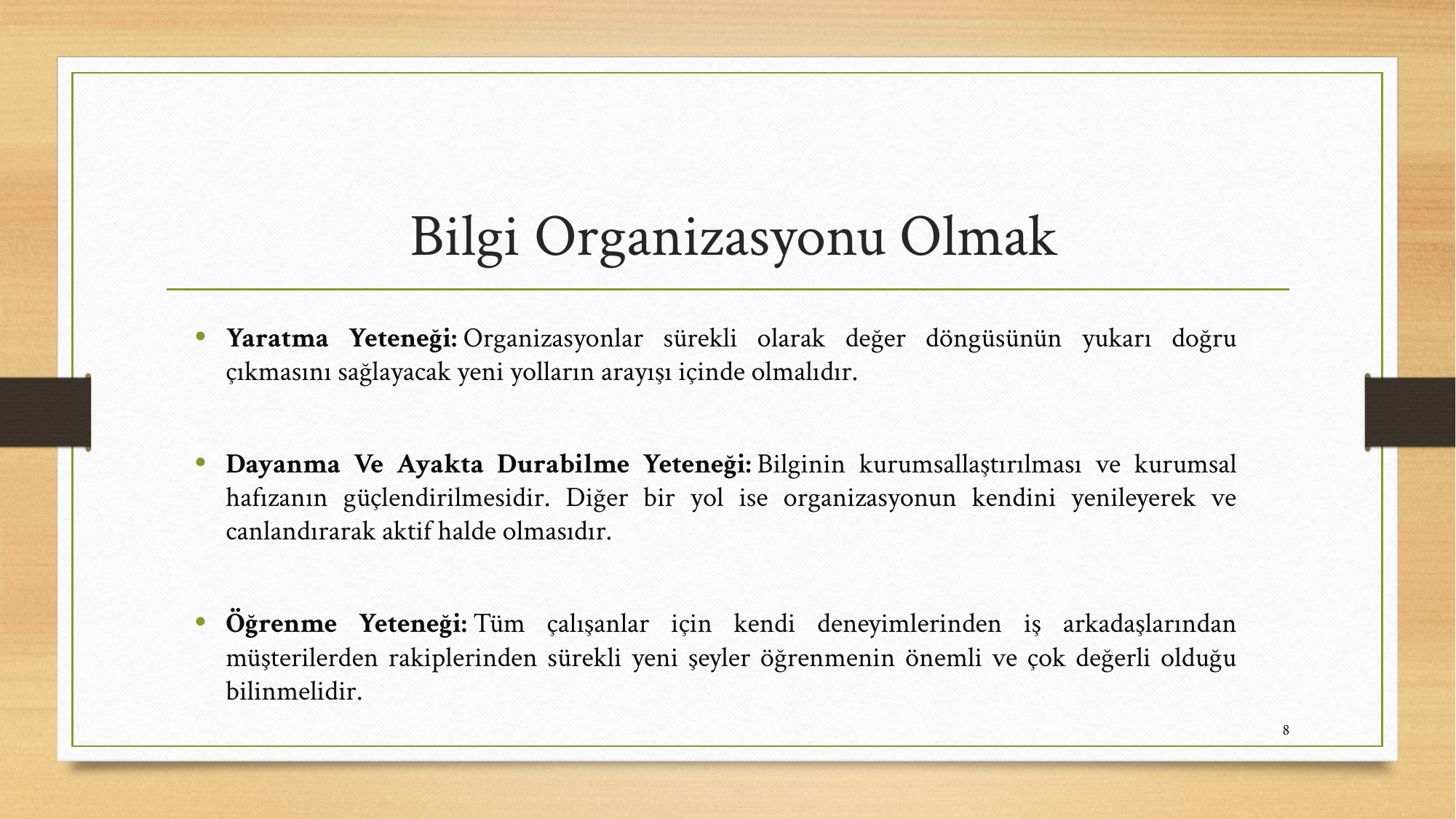

# Bilgi Organizasyonu Olmak
Yaratma Yeteneği: Organizasyonlar sürekli olarak değer döngüsünün yukarı doğru çıkmasını sağlayacak yeni yolların arayışı içinde olmalıdır.

Dayanma Ve Ayakta Durabilme Yeteneği: Bilginin kurumsallaştırılması ve kurumsal hafızanın güçlendirilmesidir. Diğer bir yol ise organizasyonun kendini yenileyerek ve canlandırarak aktif halde olmasıdır.

Öğrenme Yeteneği: Tüm çalışanlar için kendi deneyimlerinden iş arkadaşlarından müşterilerden rakiplerinden sürekli yeni şeyler öğrenmenin önemli ve çok değerli olduğu bilinmelidir.

8